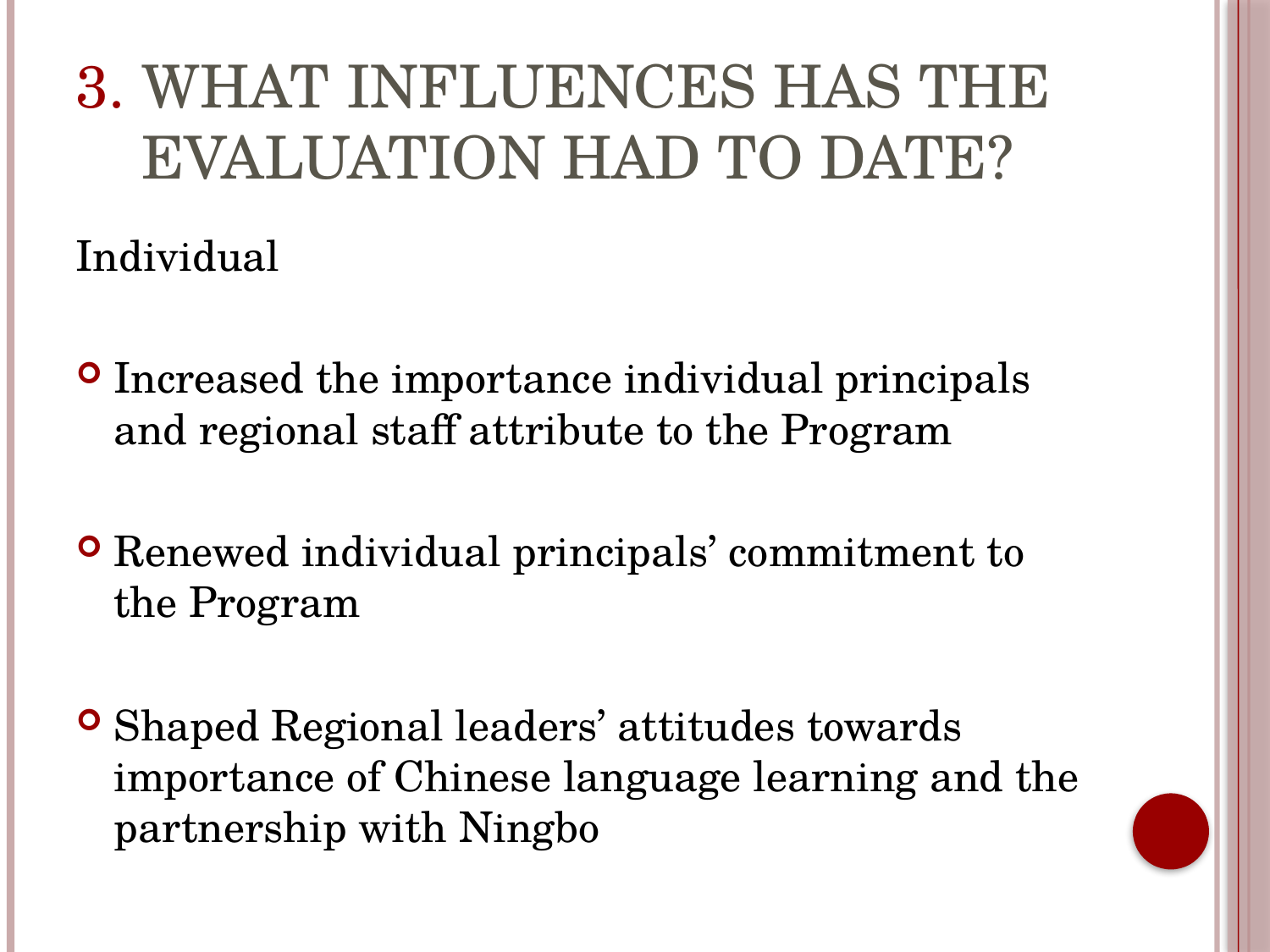

# 3. What influences has the evaluation had to date?
Individual

Increased the importance individual principals and regional staff attribute to the Program

Renewed individual principals’ commitment to the Program

Shaped Regional leaders’ attitudes towards importance of Chinese language learning and the partnership with Ningbo